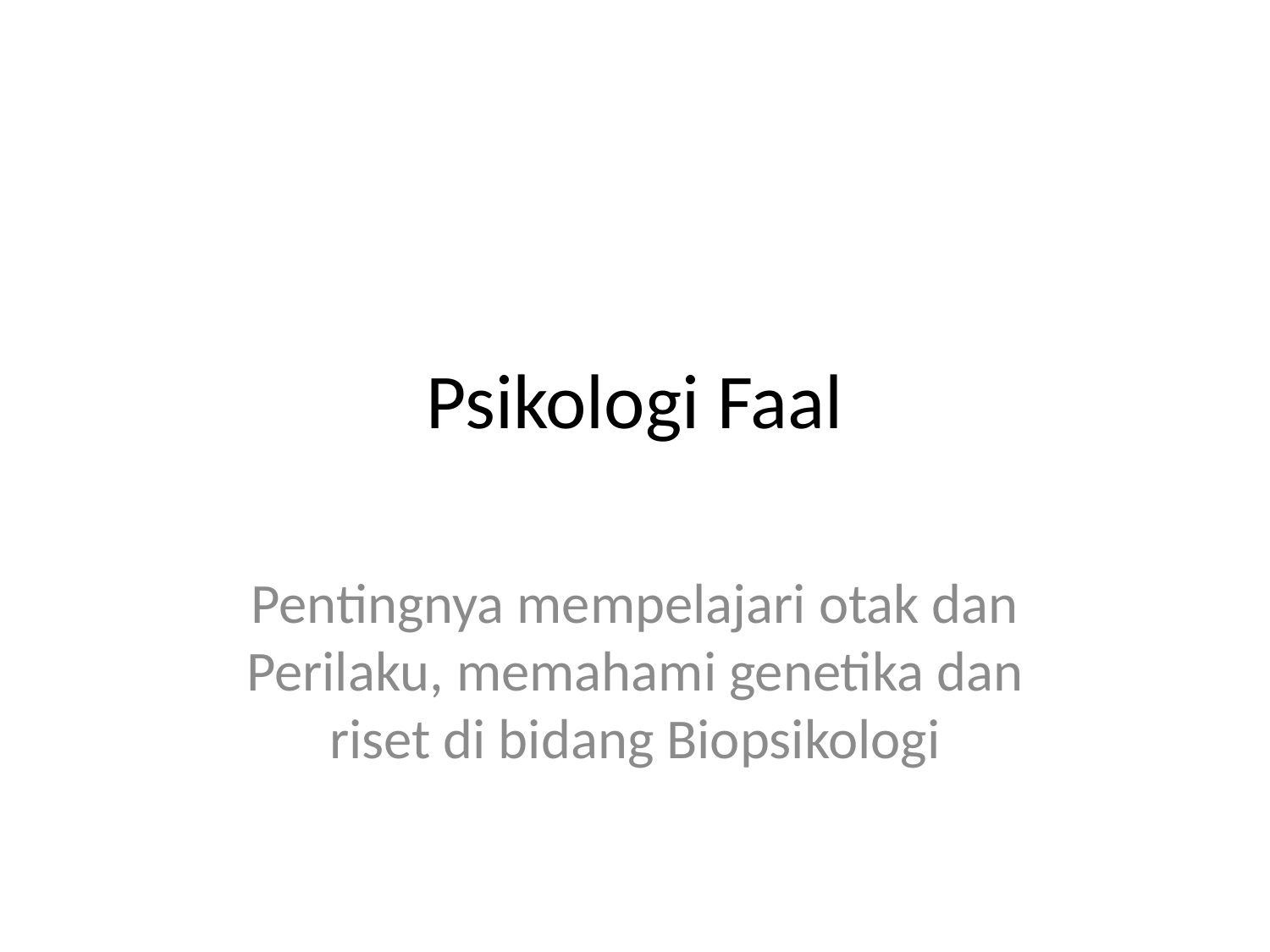

# Psikologi Faal
Pentingnya mempelajari otak dan Perilaku, memahami genetika dan riset di bidang Biopsikologi